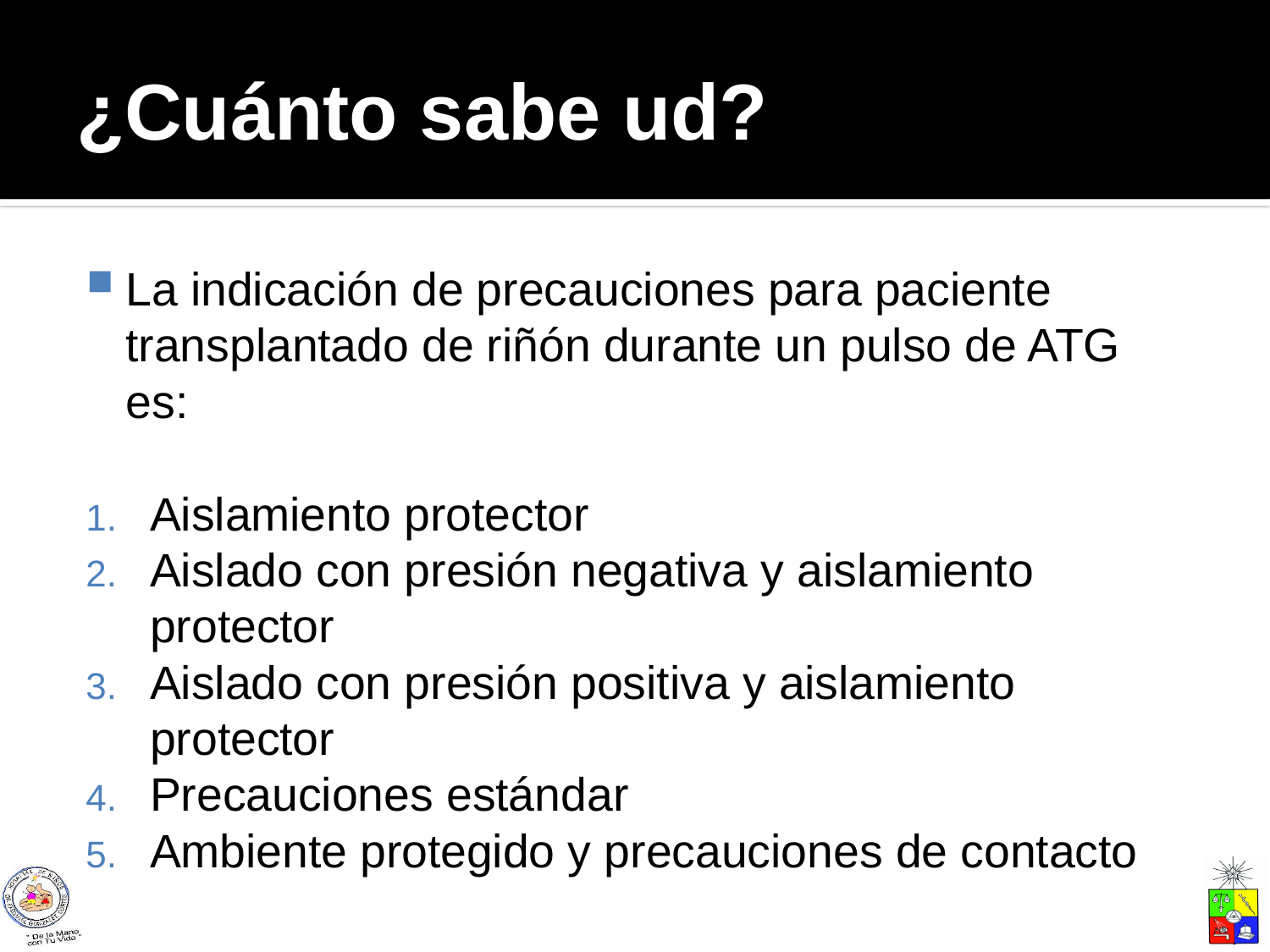

# ¿Cuánto sabe ud?
La indicación de precauciones para paciente transplantado de riñón durante un pulso de ATG es:

Aislamiento protector
Aislado con presión negativa y aislamiento protector
Aislado con presión positiva y aislamiento protector
Precauciones estándar
Ambiente protegido y precauciones de contacto